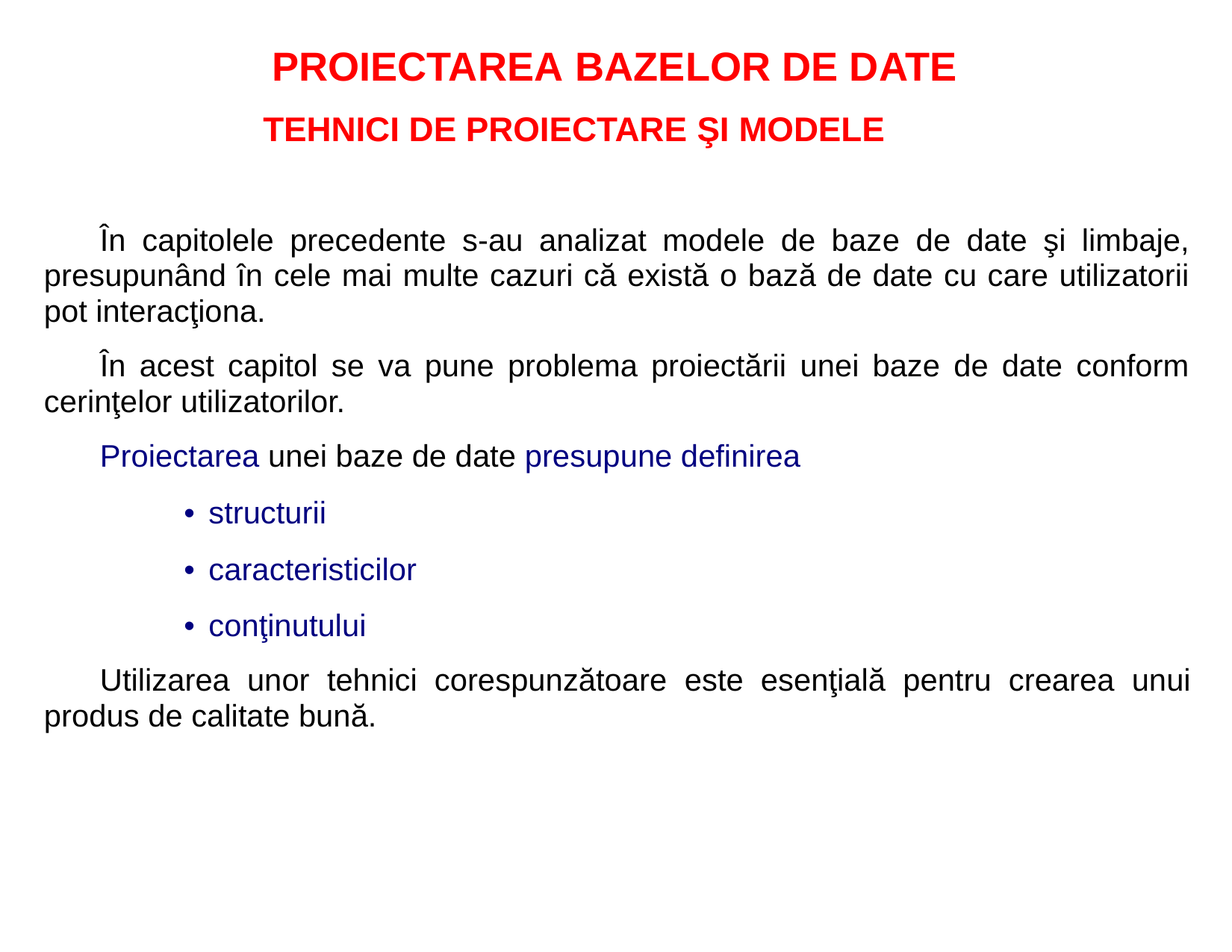

PROIECTAREA BAZELOR DE DATE
TEHNICI DE PROIECTARE ŞI MODELE
În capitolele precedente s-au analizat modele de baze de date şi limbaje,
presupunând în cele mai multe cazuri că există o bază de date cu care utilizatorii
pot interacţiona.
În acest capitol se va pune problema proiectării unei baze de date conform
cerinţelor utilizatorilor.
Proiectarea unei baze de date presupune definirea
• structurii
• caracteristicilor
• conţinutului
Utilizarea unor tehnici corespunzătoare este esenţială pentru crearea unui
produs de calitate bună.